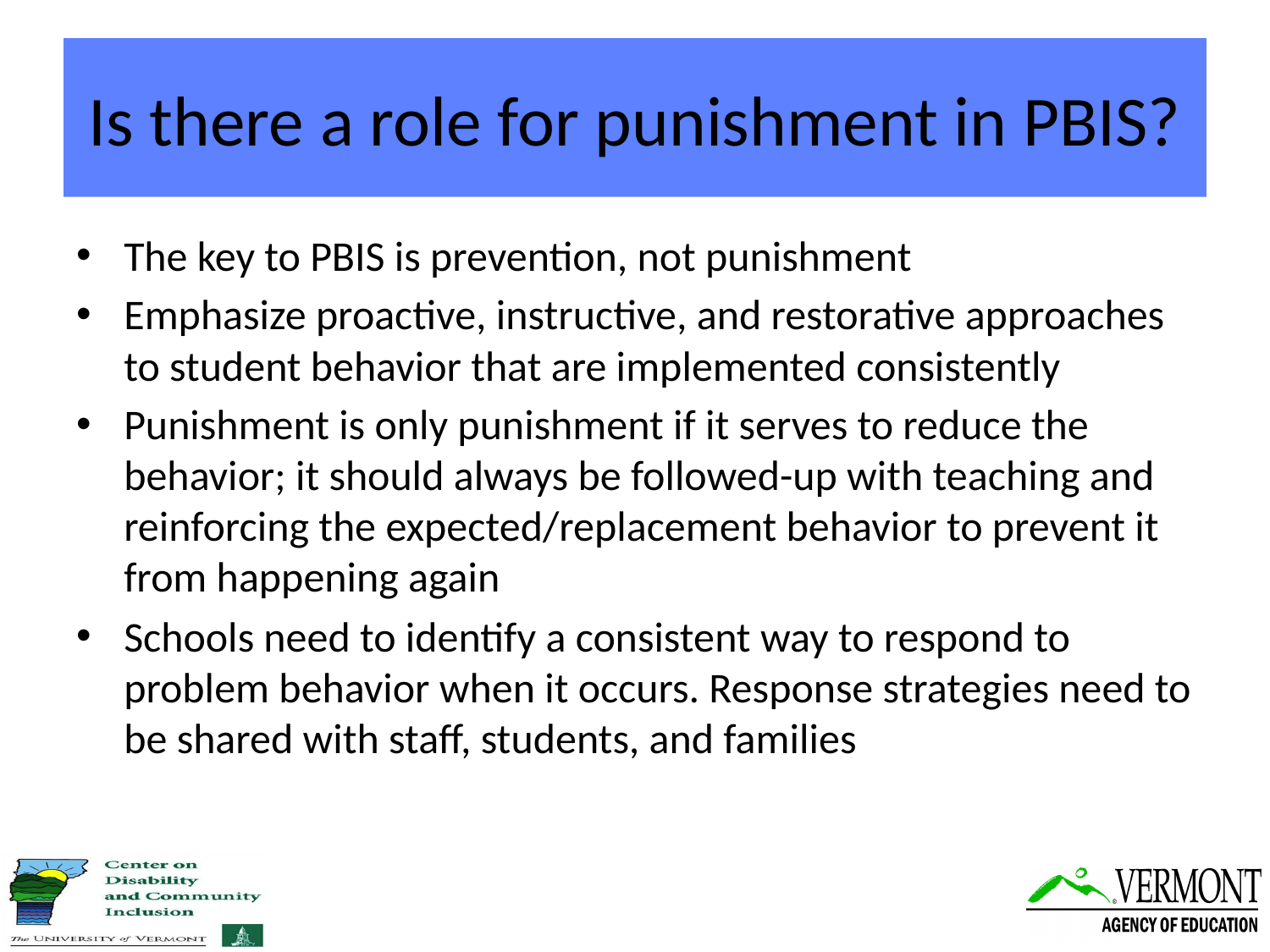

# Is there a role for punishment in PBIS?
The key to PBIS is prevention, not punishment
Emphasize proactive, instructive, and restorative approaches to student behavior that are implemented consistently
Punishment is only punishment if it serves to reduce the behavior; it should always be followed-up with teaching and reinforcing the expected/replacement behavior to prevent it from happening again
Schools need to identify a consistent way to respond to problem behavior when it occurs. Response strategies need to be shared with staff, students, and families